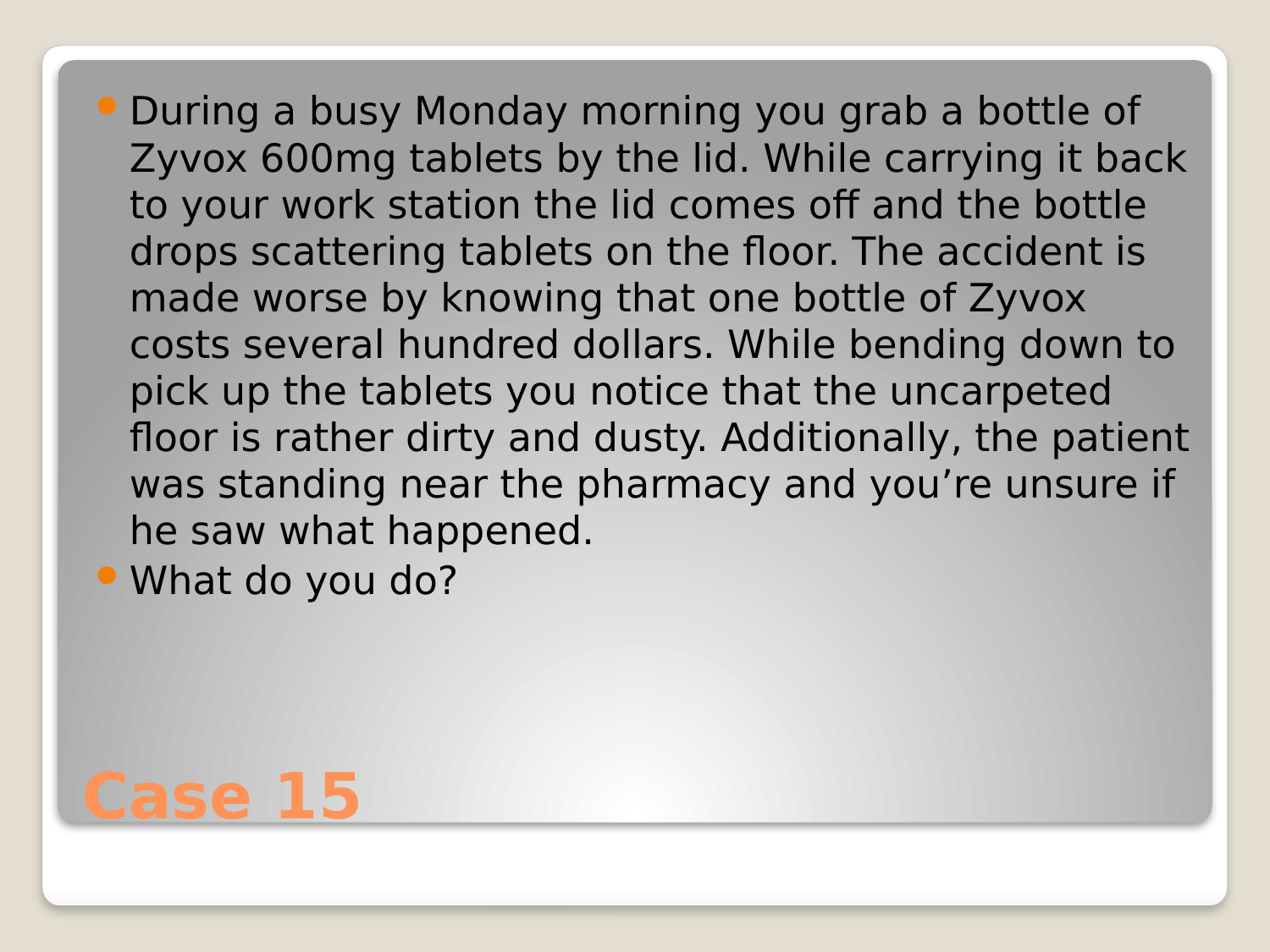

During a busy Monday morning you grab a bottle of Zyvox 600mg tablets by the lid. While carrying it back to your work station the lid comes off and the bottle drops scattering tablets on the floor. The accident is made worse by knowing that one bottle of Zyvox costs several hundred dollars. While bending down to pick up the tablets you notice that the uncarpeted floor is rather dirty and dusty. Additionally, the patient was standing near the pharmacy and you’re unsure if he saw what happened.
What do you do?
# Case 15